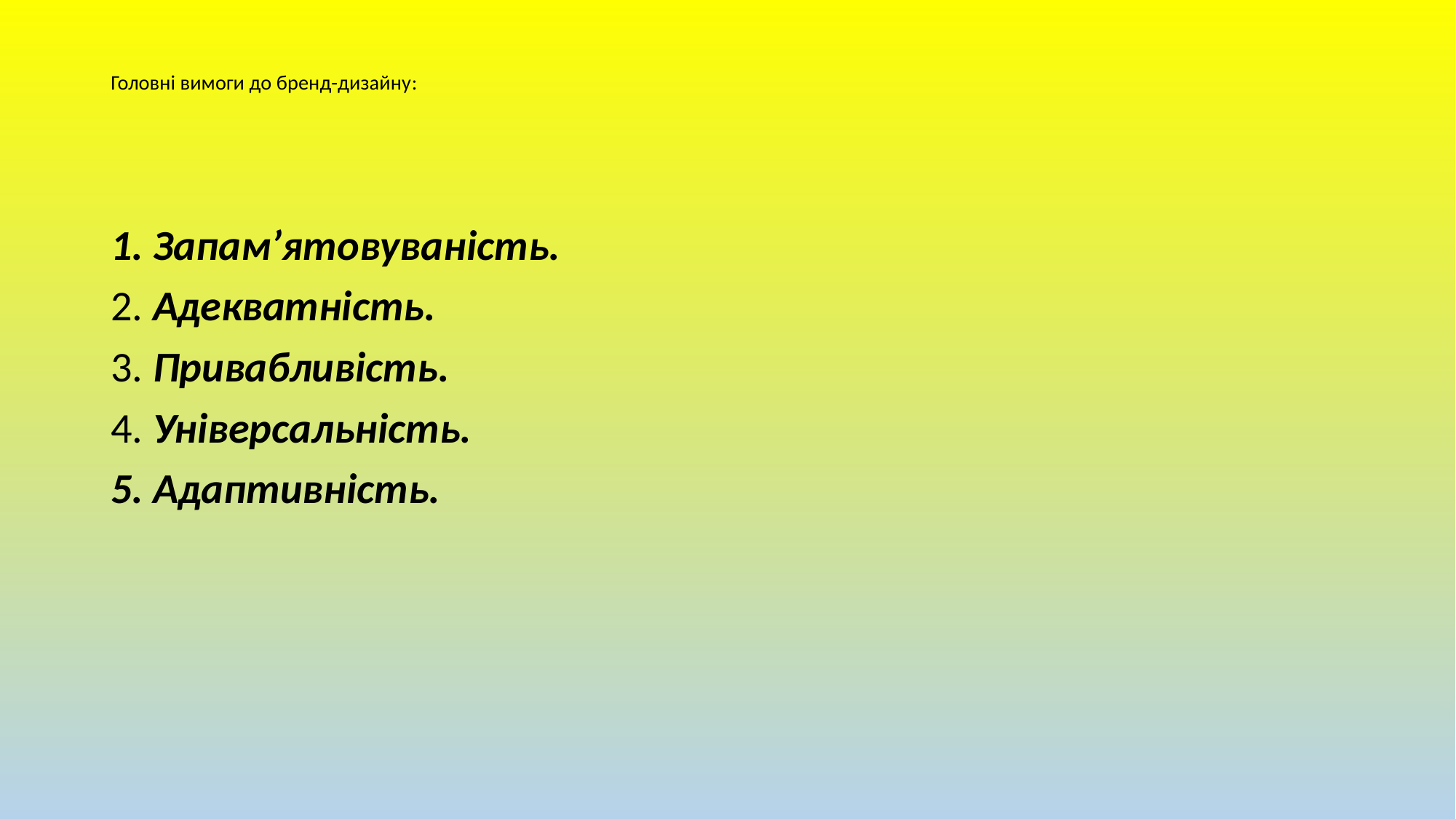

# Головні вимоги до бренд-дизайну:
1. Запам’ятовуваність.
2. Адекватність.
3. Привабливість.
4. Універсальність.
5. Адаптивність.